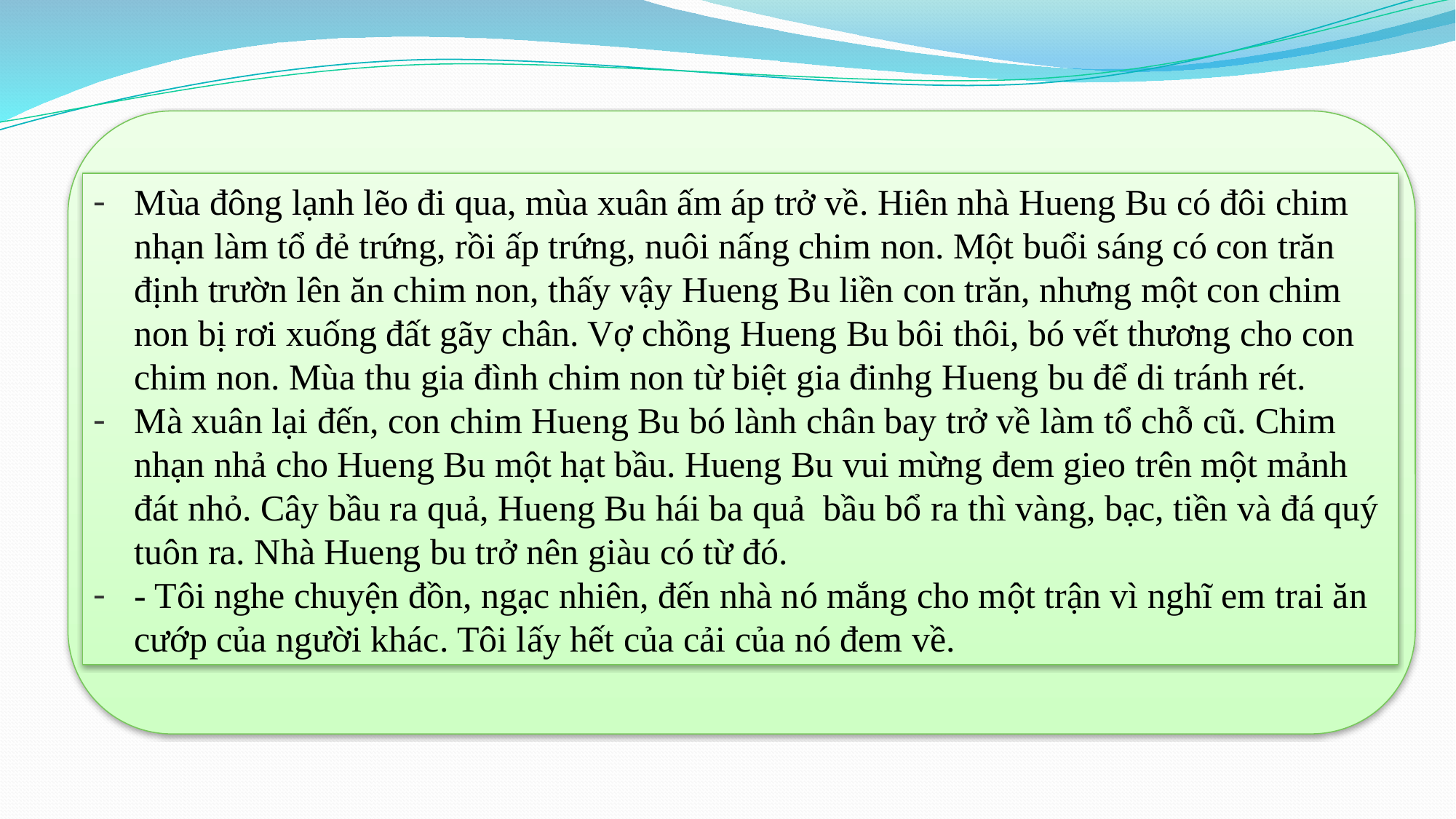

Mùa đông lạnh lẽo đi qua, mùa xuân ấm áp trở về. Hiên nhà Hueng Bu có đôi chim nhạn làm tổ đẻ trứng, rồi ấp trứng, nuôi nấng chim non. Một buổi sáng có con trăn định trườn lên ăn chim non, thấy vậy Hueng Bu liền con trăn, nhưng một con chim non bị rơi xuống đất gãy chân. Vợ chồng Hueng Bu bôi thôi, bó vết thương cho con chim non. Mùa thu gia đình chim non từ biệt gia đinhg Hueng bu để di tránh rét.
Mà xuân lại đến, con chim Hueng Bu bó lành chân bay trở về làm tổ chỗ cũ. Chim nhạn nhả cho Hueng Bu một hạt bầu. Hueng Bu vui mừng đem gieo trên một mảnh đát nhỏ. Cây bầu ra quả, Hueng Bu hái ba quả  bầu bổ ra thì vàng, bạc, tiền và đá quý tuôn ra. Nhà Hueng bu trở nên giàu có từ đó.
- Tôi nghe chuyện đồn, ngạc nhiên, đến nhà nó mắng cho một trận vì nghĩ em trai ăn cướp của người khác. Tôi lấy hết của cải của nó đem về.